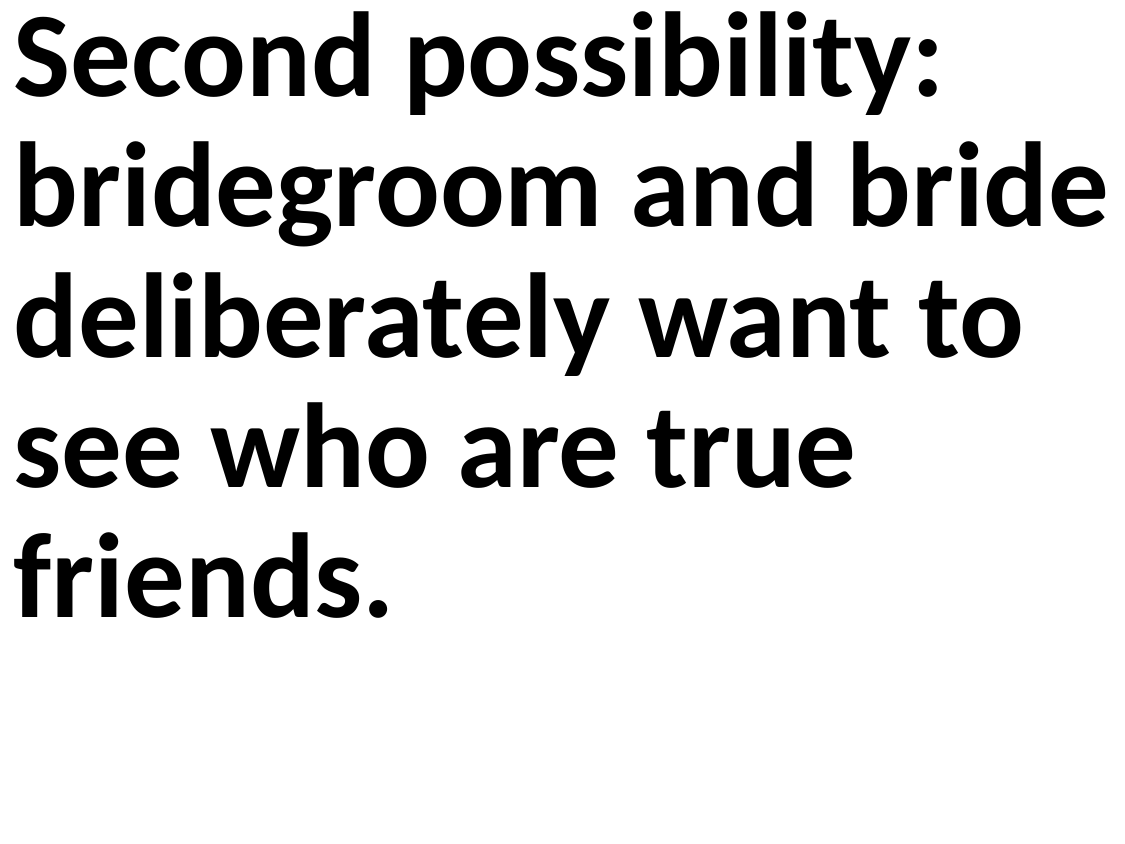

Second possibility: bridegroom and bride deliberately want to see who are true friends.